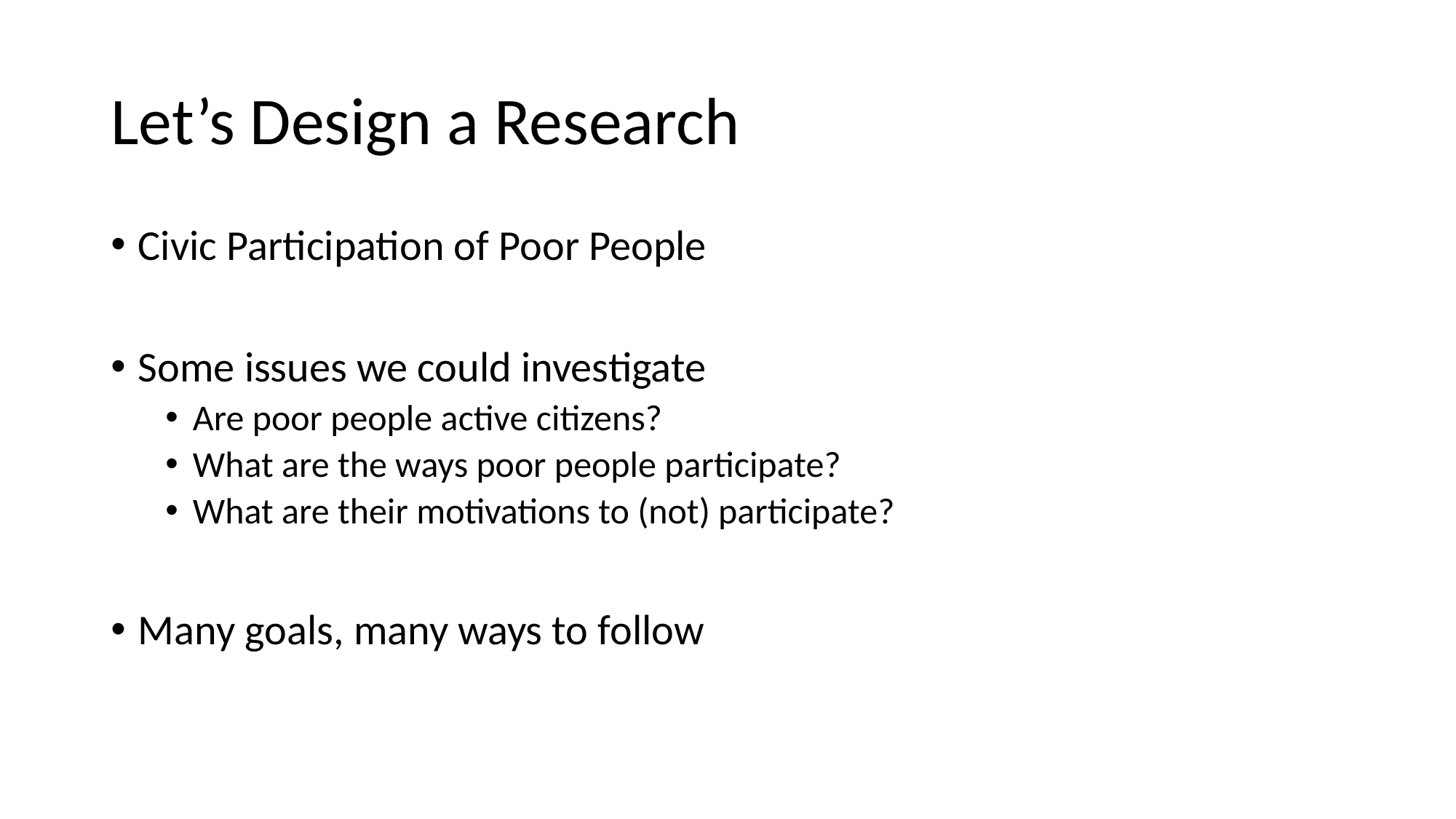

# Let’s Design a Research
Civic Participation of Poor People

Some issues we could investigate
Are poor people active citizens?
What are the ways poor people participate?
What are their motivations to (not) participate?

Many goals, many ways to follow